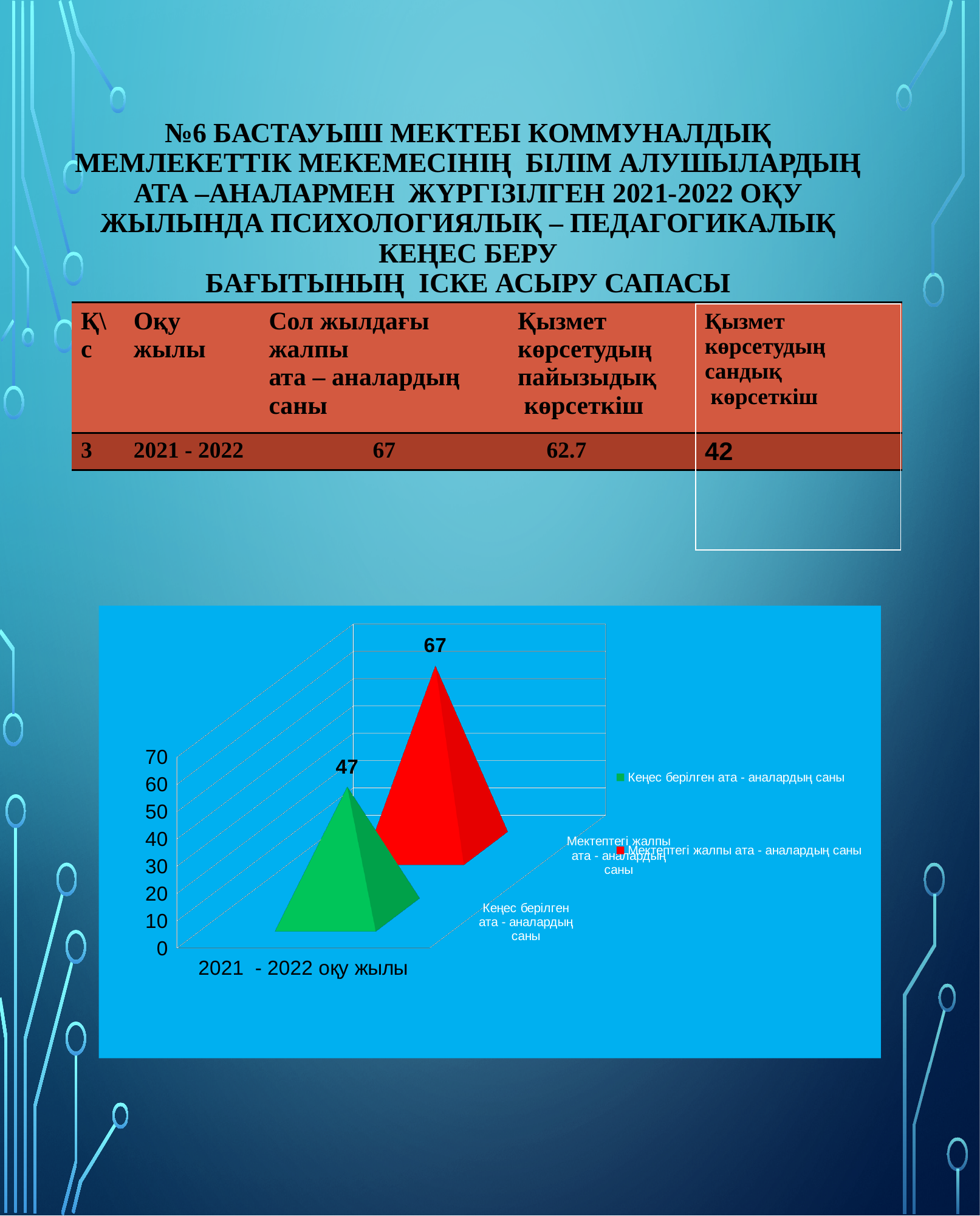

# №6 бастауыш мектебі коммуналдық мемлекеттік мекемесінің  білім алушылардың ата –аналармен  жүргізілген 2021-2022 оқу жылында психологиялық – педагогикалық кеңес беру бағытының  іске асыру сапасы
| Қ\с | Оқу жылы | Сол жылдағы жалпы ата – аналардың саны | Қызмет көрсетудың пайызыдық көрсеткіш |
| --- | --- | --- | --- |
| 3 | 2021 - 2022 | 67 | 62.7 |
| Қызмет көрсетудың сандық көрсеткіш 42 |
| --- |

[unsupported chart]